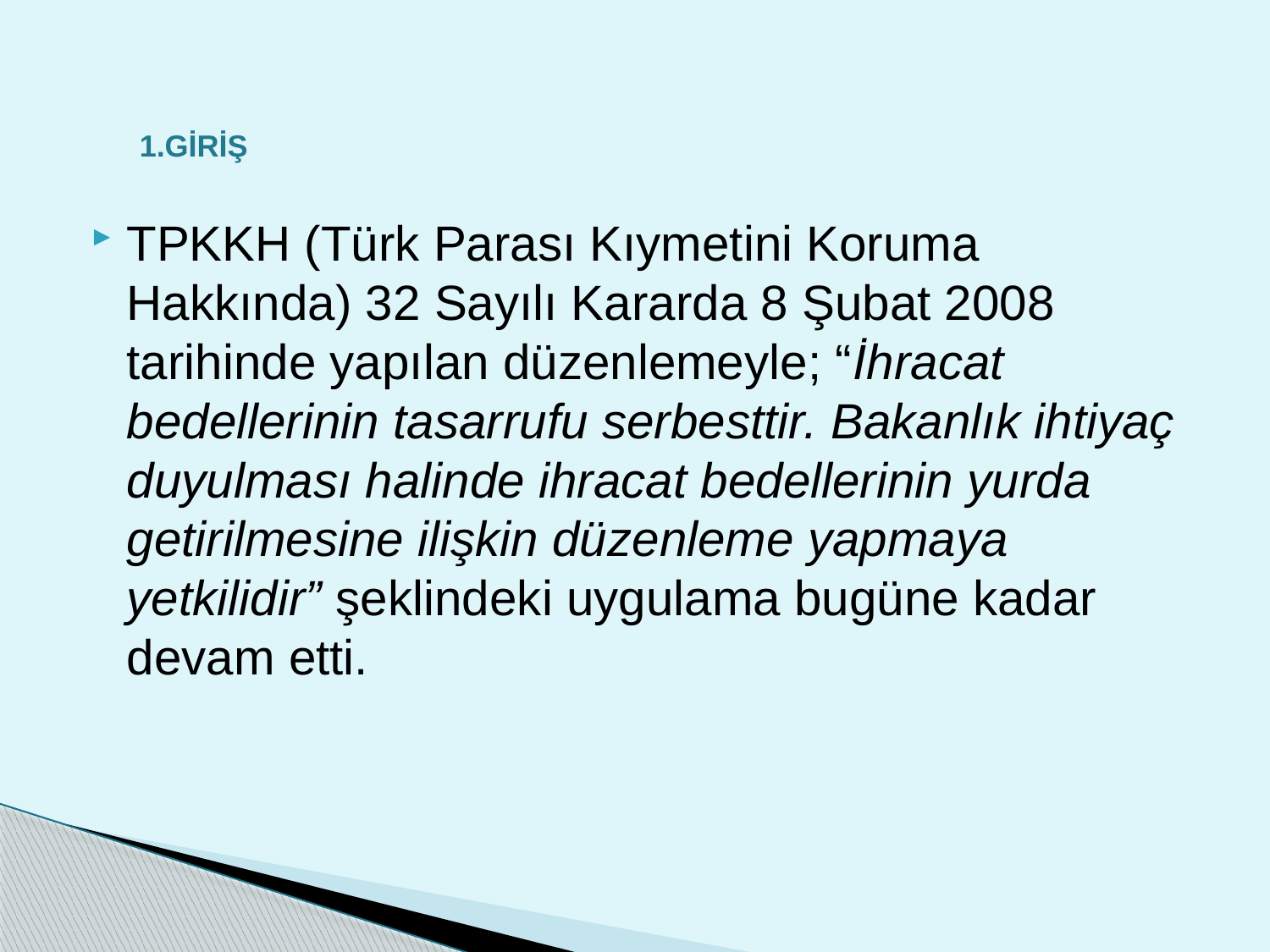

# 1.GİRİŞ
TPKKH (Türk Parası Kıymetini Koruma Hakkında) 32 Sayılı Kararda 8 Şubat 2008 tarihinde yapılan düzenlemeyle; “İhracat bedellerinin tasarrufu serbesttir. Bakanlık ihtiyaç duyulması halinde ihracat bedellerinin yurda getirilmesine ilişkin düzenleme yapmaya yetkilidir” şeklindeki uygulama bugüne kadar devam etti.